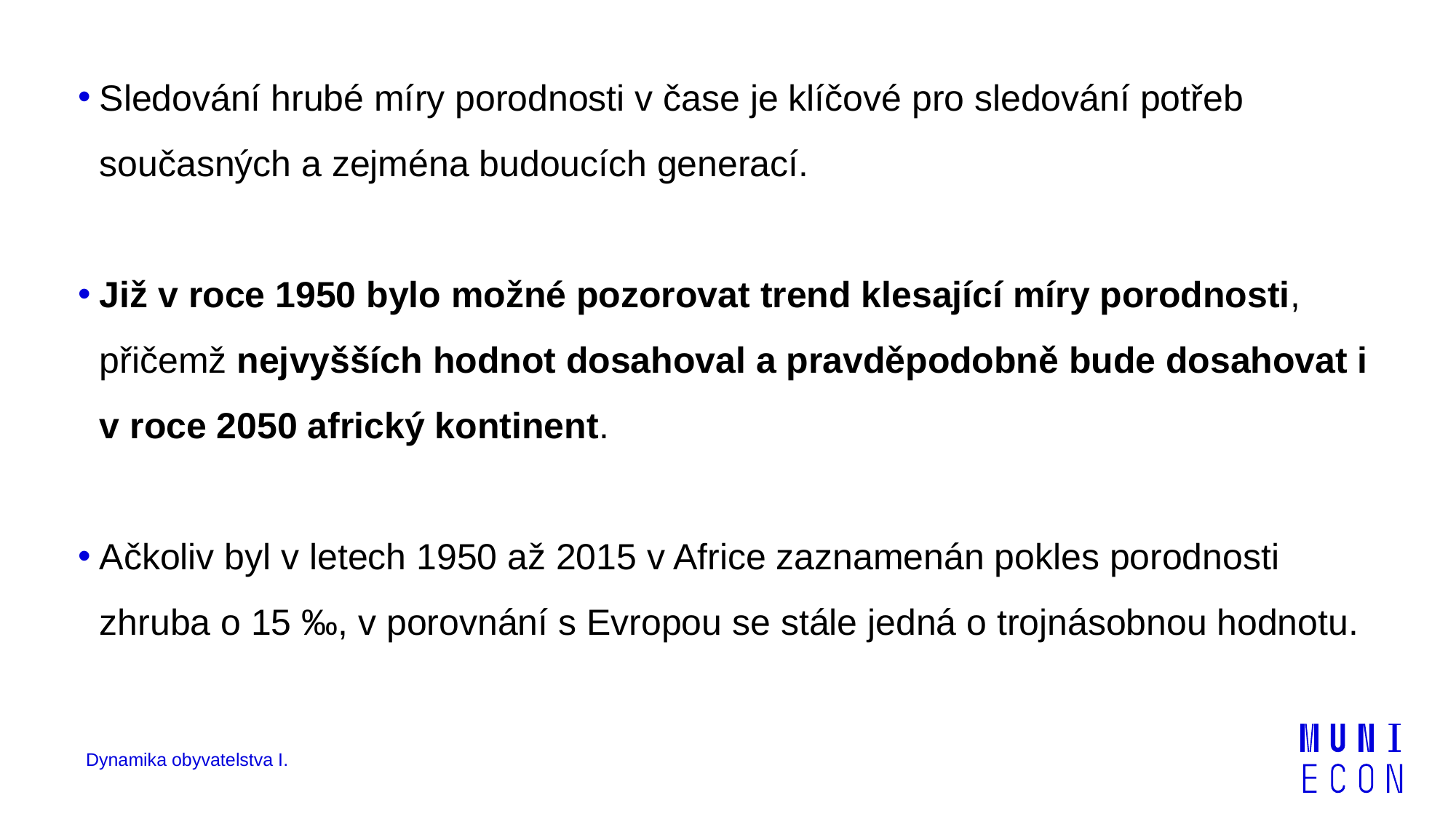

Sledování hrubé míry porodnosti v čase je klíčové pro sledování potřeb současných a zejména budoucích generací.

Již v roce 1950 bylo možné pozorovat trend klesající míry porodnosti, přičemž nejvyšších hodnot dosahoval a pravděpodobně bude dosahovat i v roce 2050 africký kontinent.

Ačkoliv byl v letech 1950 až 2015 v Africe zaznamenán pokles porodnosti zhruba o 15 ‰, v porovnání s Evropou se stále jedná o trojnásobnou hodnotu.

Dynamika obyvatelstva I.